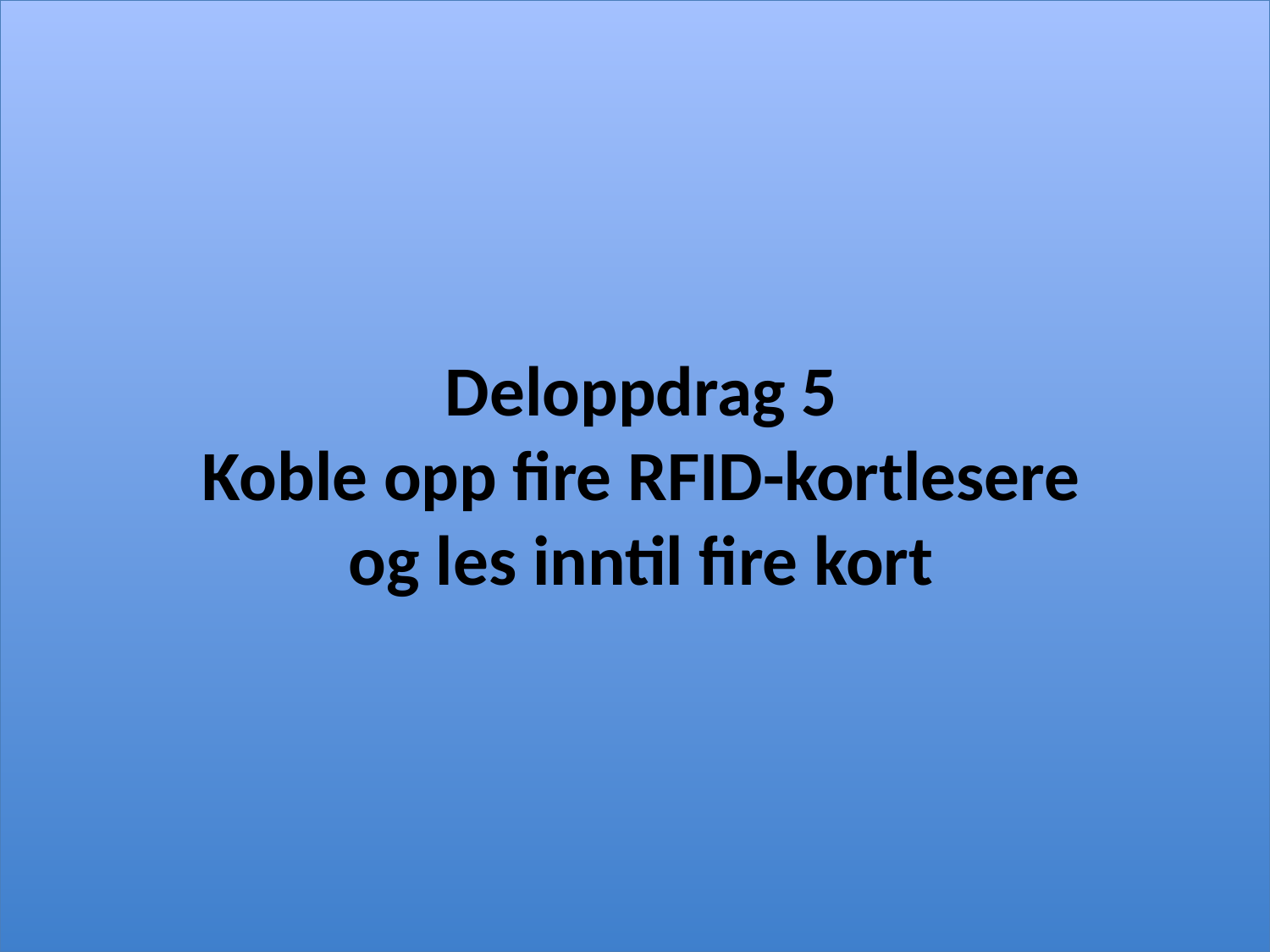

# Deloppdrag 5 Koble opp fire RFID-kortlesere og les inntil fire kort